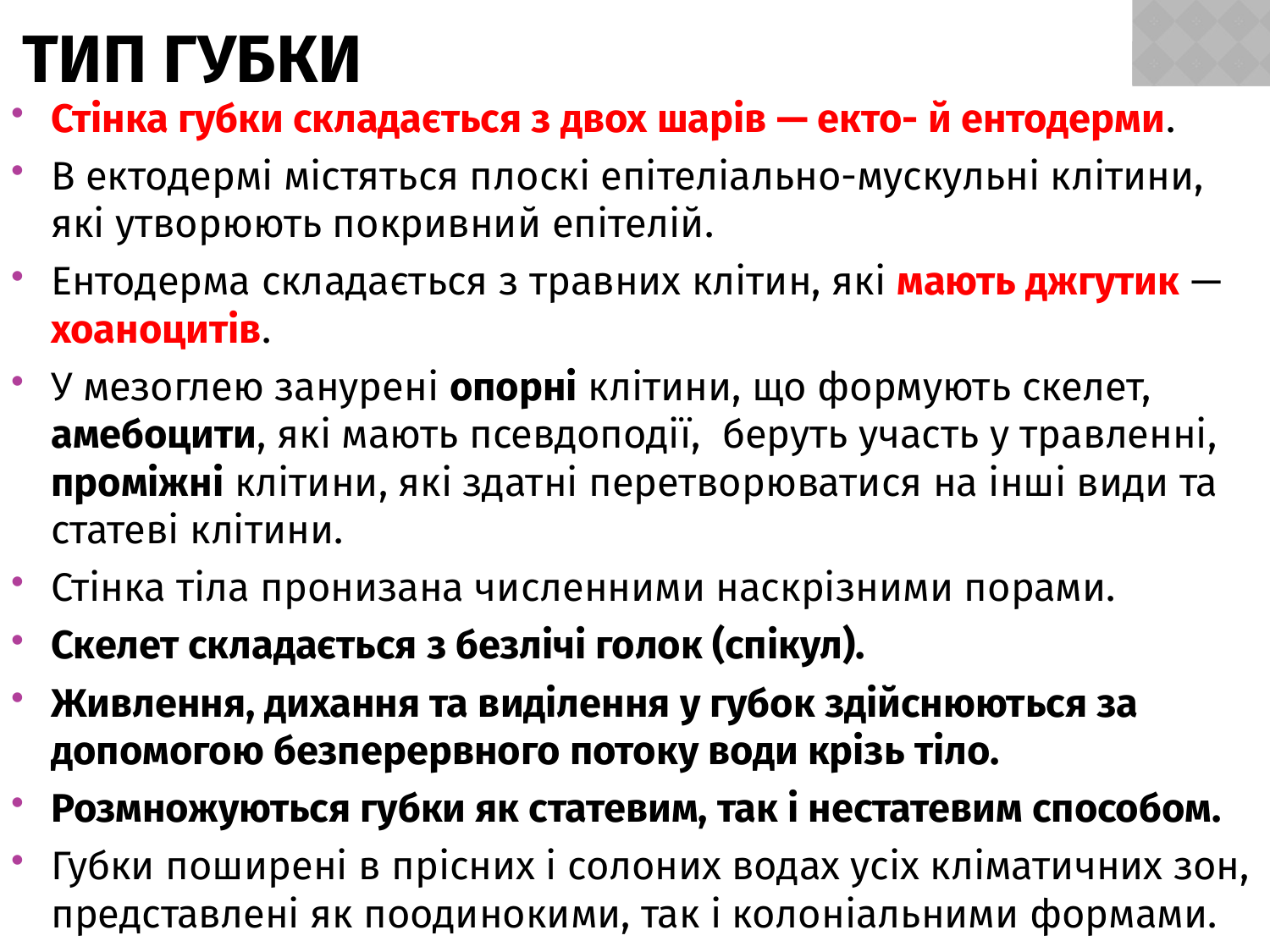

# Тип Губки
Стінка губки складається з двох шарів — екто- й ентодерми.
В ектодермі містяться плоскі епітеліально-мускульні клітини, які утворюють покривний епітелій.
Ентодерма складається з травних клітин, які мають джгутик — хоаноцитів.
У мезоглею занурені опорні клітини, що формують скелет, амебоцити, які мають псевдоподії,  беруть участь у травленні, проміжні клітини, які здатні перетворюватися на інші види та статеві клітини.
Стінка тіла пронизана численними наскрізними порами.
Скелет складається з безлічі голок (спікул).
Живлення, дихання та виділення у губок здійснюються за допомогою безперервного потоку води крізь тіло.
Розмножуються губки як статевим, так і нестатевим способом.
Губки поширені в прісних і солоних водах усіх кліматичних зон, представлені як поодинокими, так і колоніальними формами.